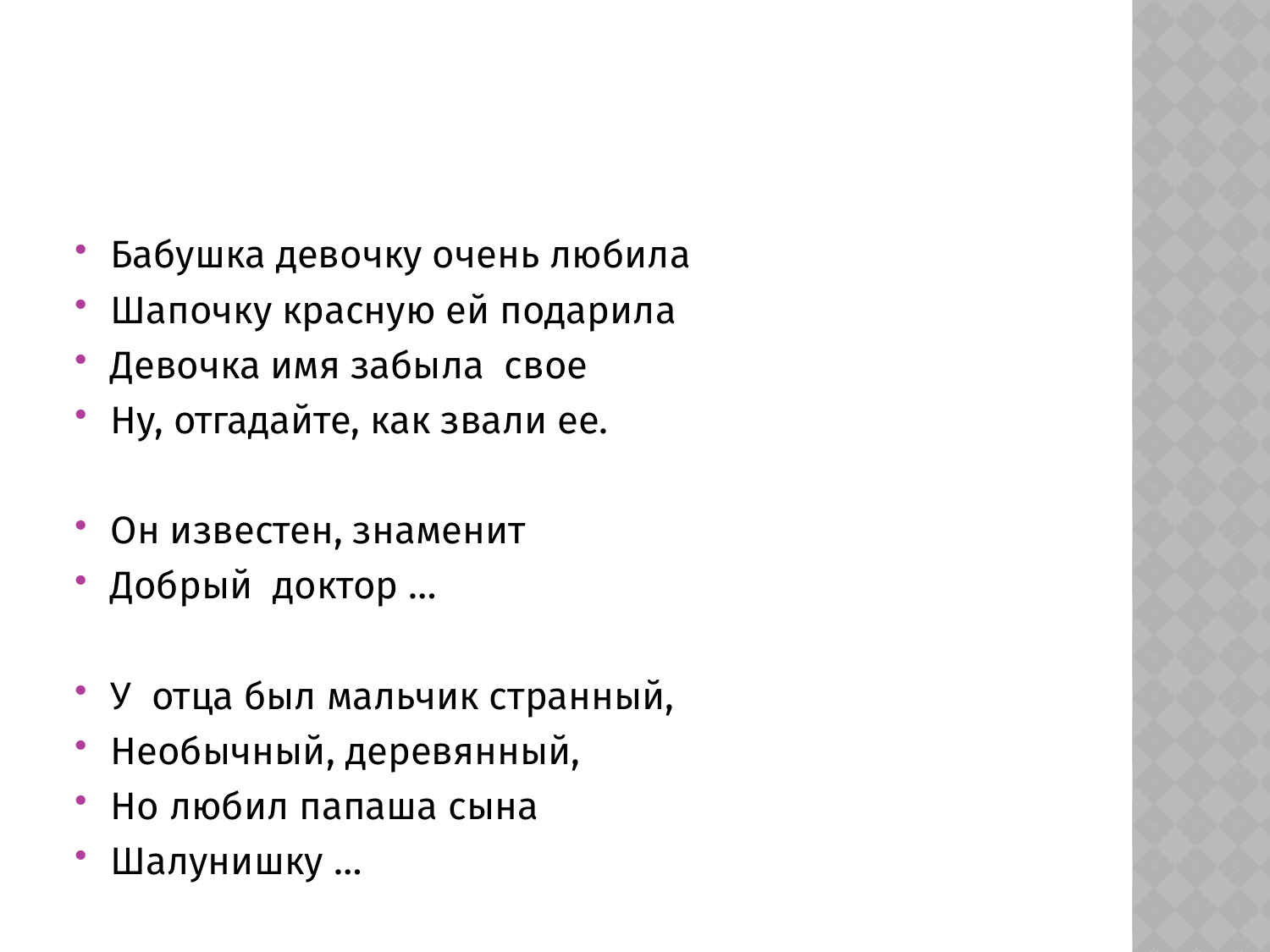

#
Бабушка девочку очень любила
Шапочку красную ей подарила
Девочка имя забыла  свое
Ну, отгадайте, как звали ее.

Он известен, знаменит
Добрый  доктор …

У  отца был мальчик странный,
Необычный, деревянный,
Но любил папаша сына
Шалунишку …